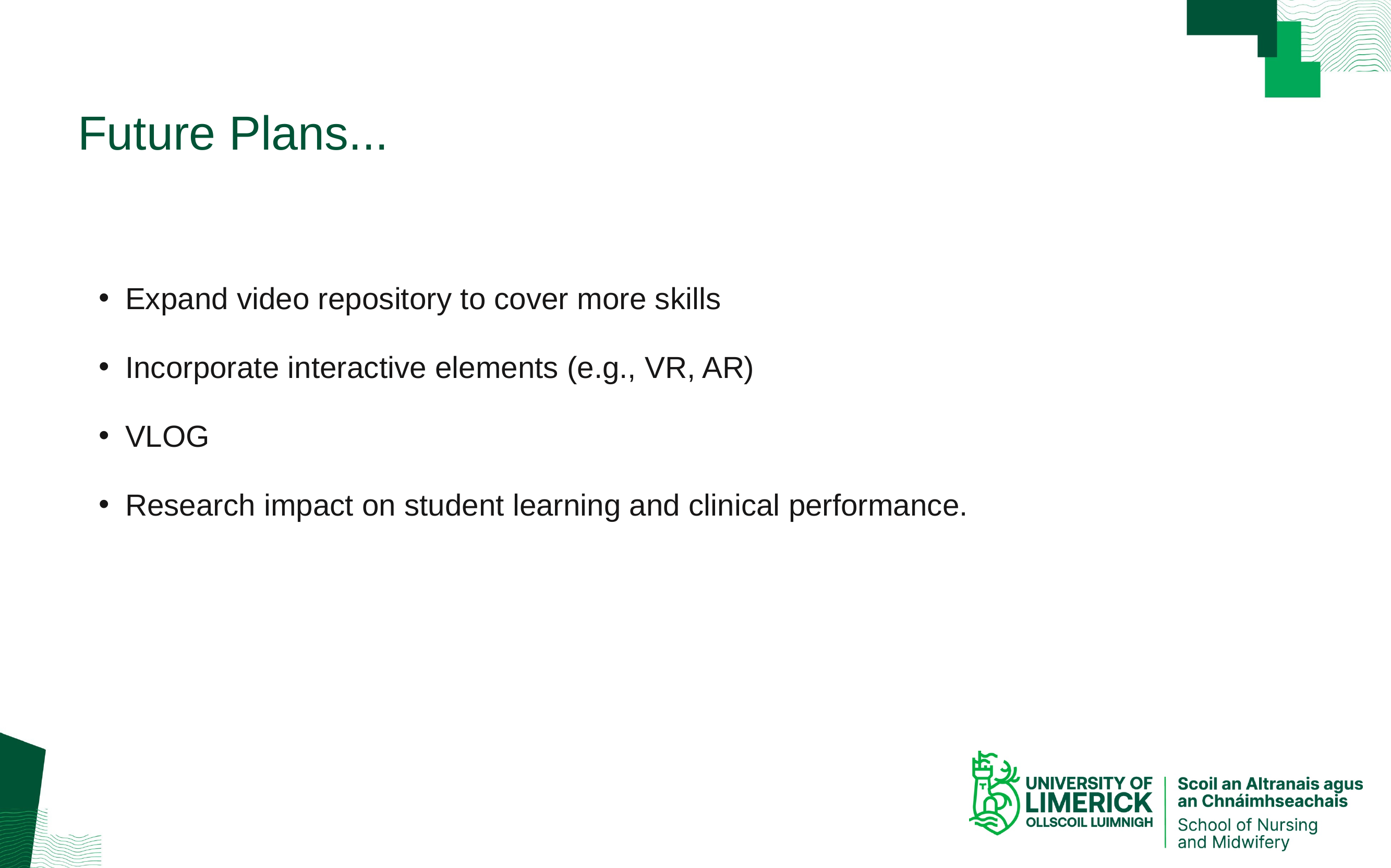

# Future Plans...
Expand video repository to cover more skills
Incorporate interactive elements (e.g., VR, AR)
VLOG
Research impact on student learning and clinical performance.